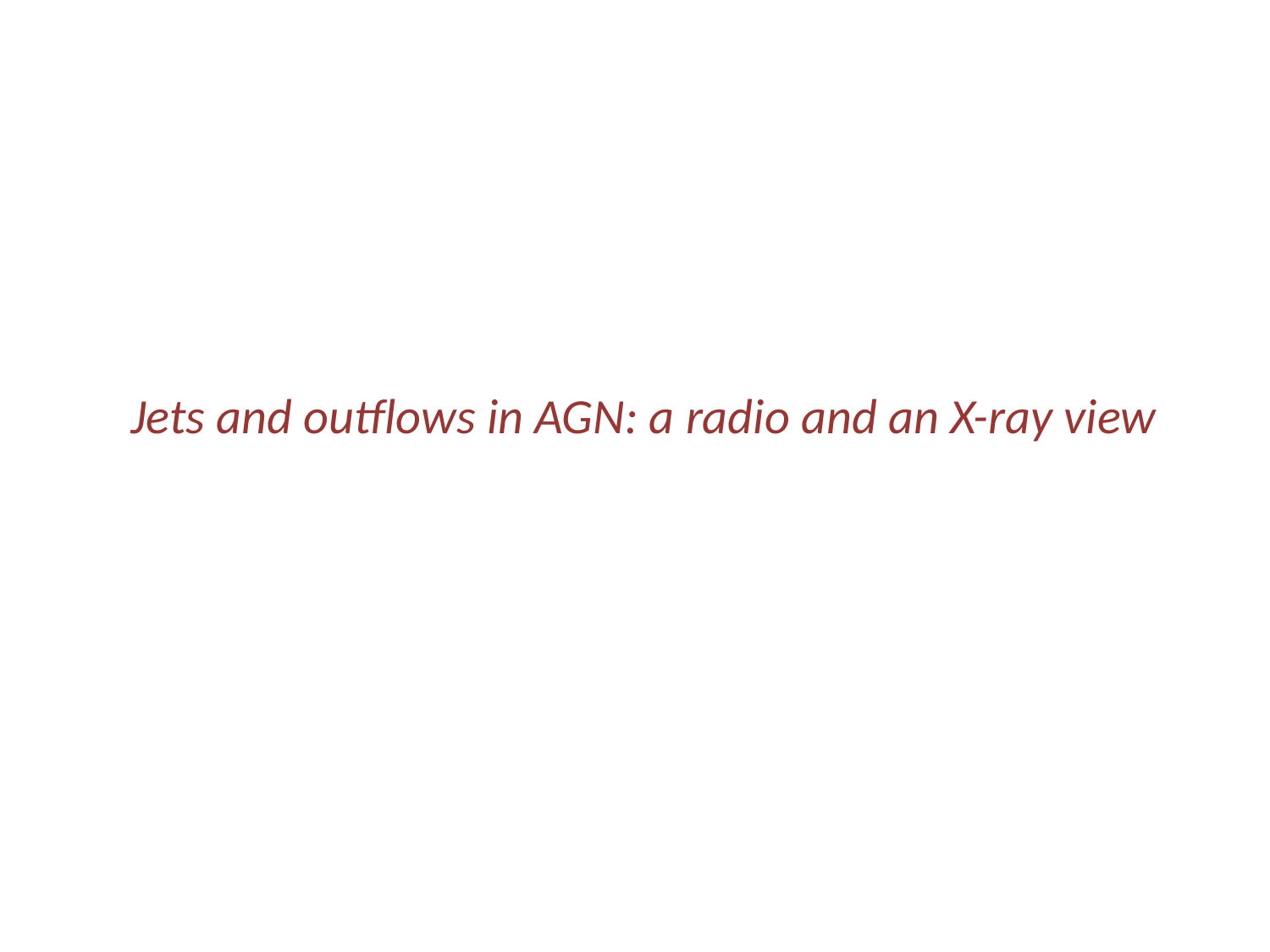

Jets and outflows in AGN: a radio and an X-ray view